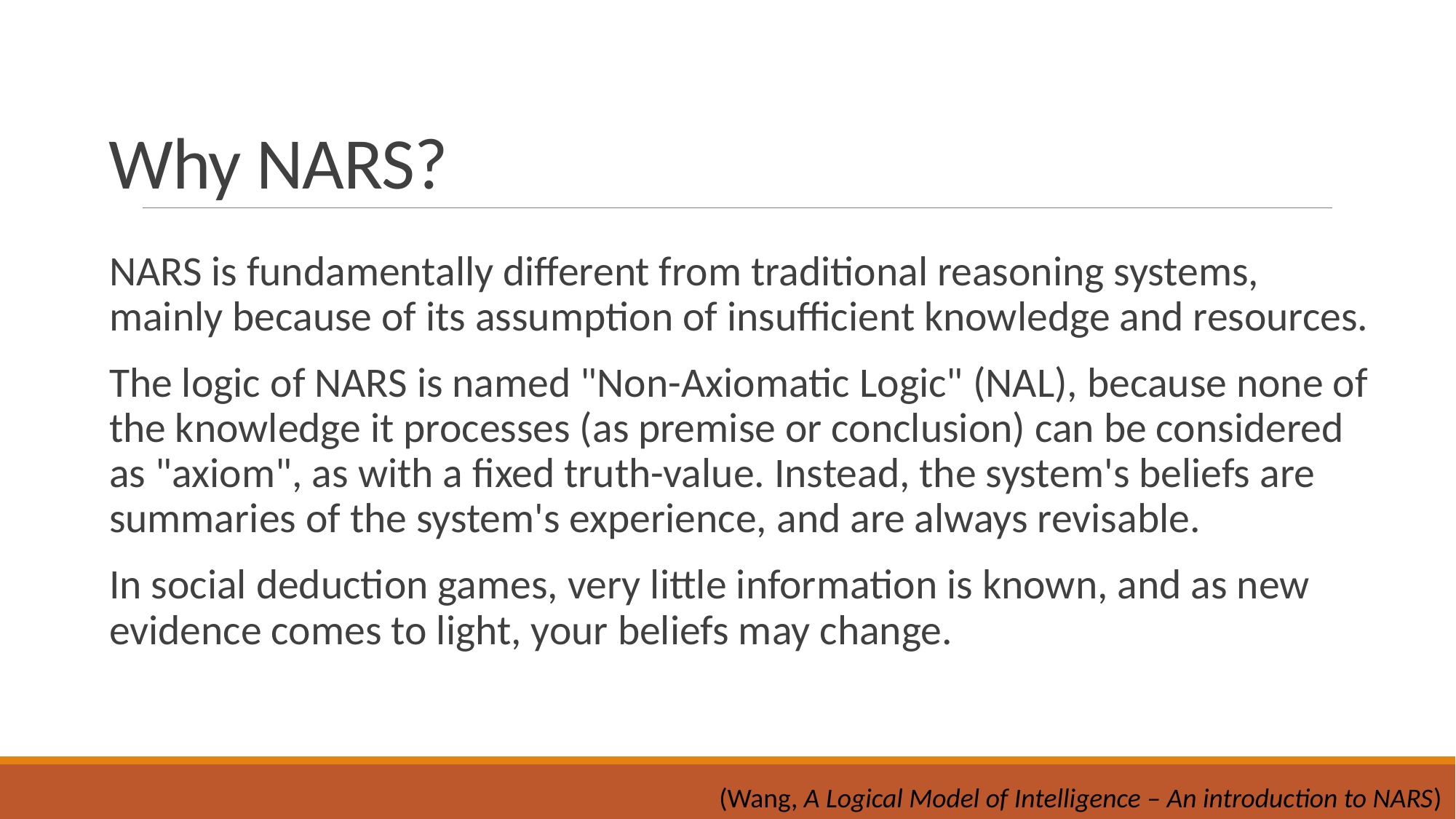

# Why NARS?
NARS is fundamentally different from traditional reasoning systems, mainly because of its assumption of insufficient knowledge and resources.
The logic of NARS is named "Non-Axiomatic Logic" (NAL), because none of the knowledge it processes (as premise or conclusion) can be considered as "axiom", as with a fixed truth-value. Instead, the system's beliefs are summaries of the system's experience, and are always revisable.
In social deduction games, very little information is known, and as new evidence comes to light, your beliefs may change.
(Wang, A Logical Model of Intelligence – An introduction to NARS)